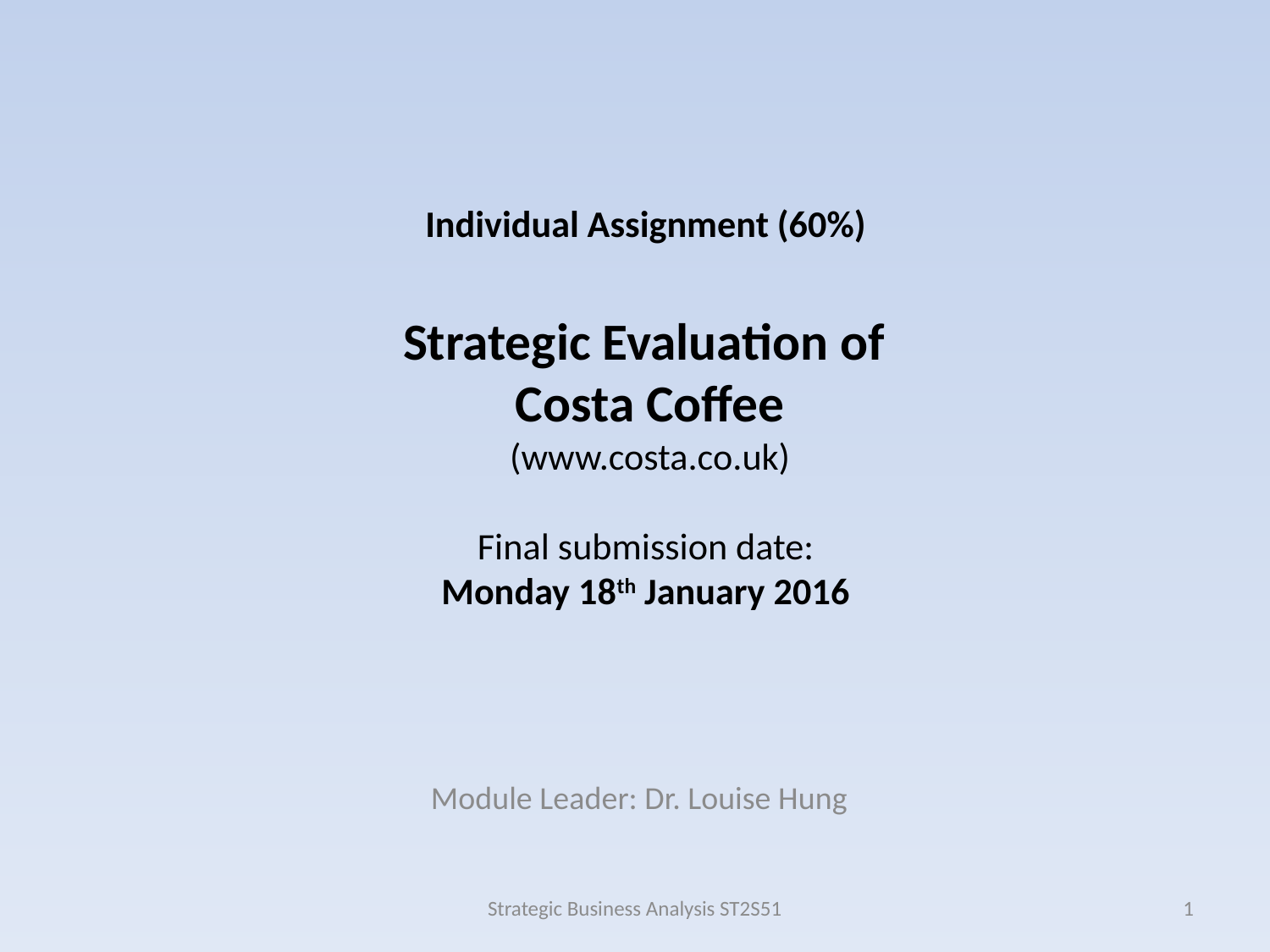

# Individual Assignment (60%) Strategic Evaluation of Costa Coffee (www.costa.co.uk) Final submission date: Monday 18th January 2016

Module Leader: Dr. Louise Hung
Strategic Business Analysis ST2S51
1